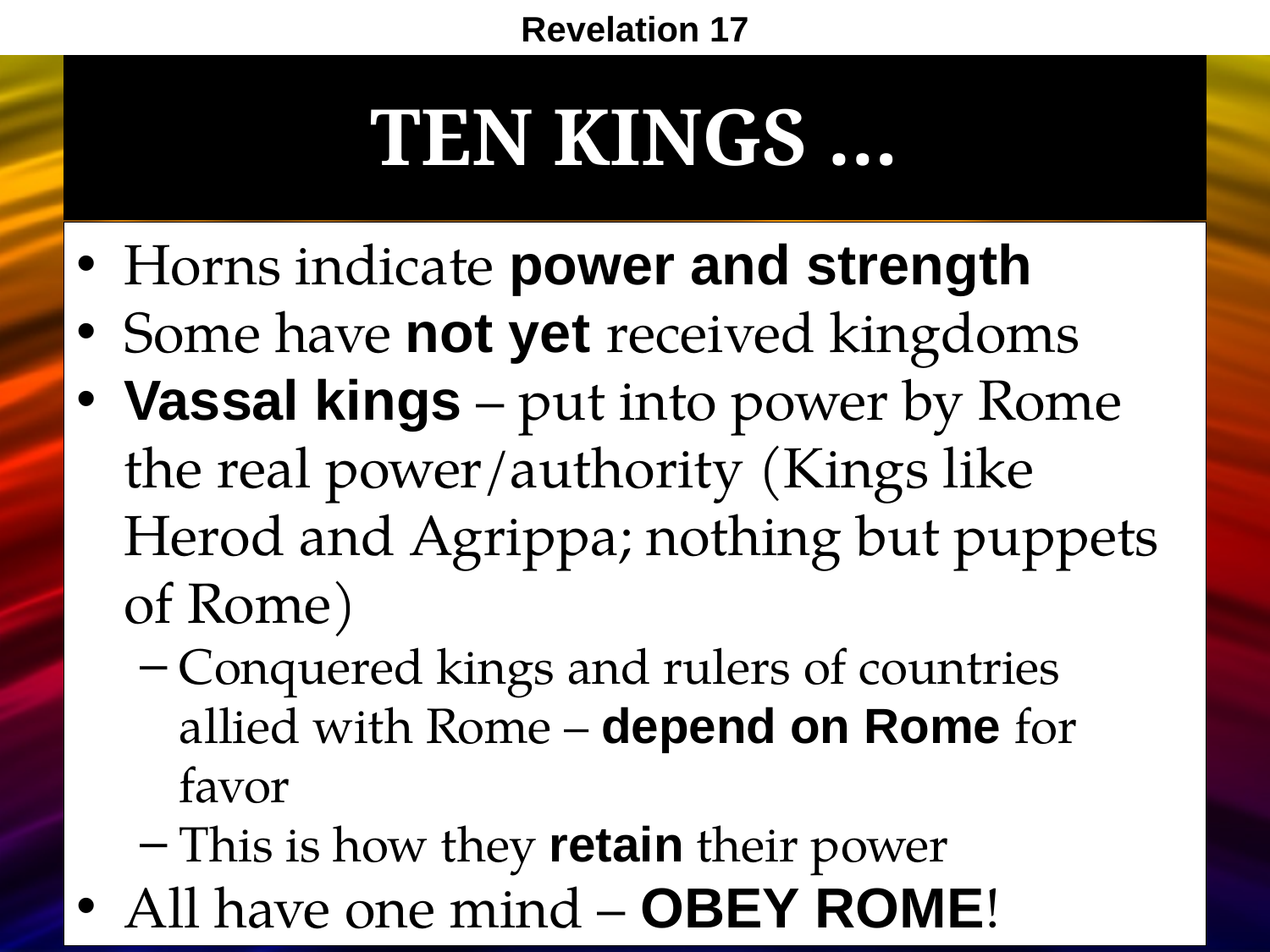

Revelation 17
# Ten Kings …
Horns indicate power and strength
Some have not yet received kingdoms
Vassal kings – put into power by Rome the real power/authority (Kings like Herod and Agrippa; nothing but puppets of Rome)
Conquered kings and rulers of countries allied with Rome – depend on Rome for favor
This is how they retain their power
All have one mind – OBEY ROME!